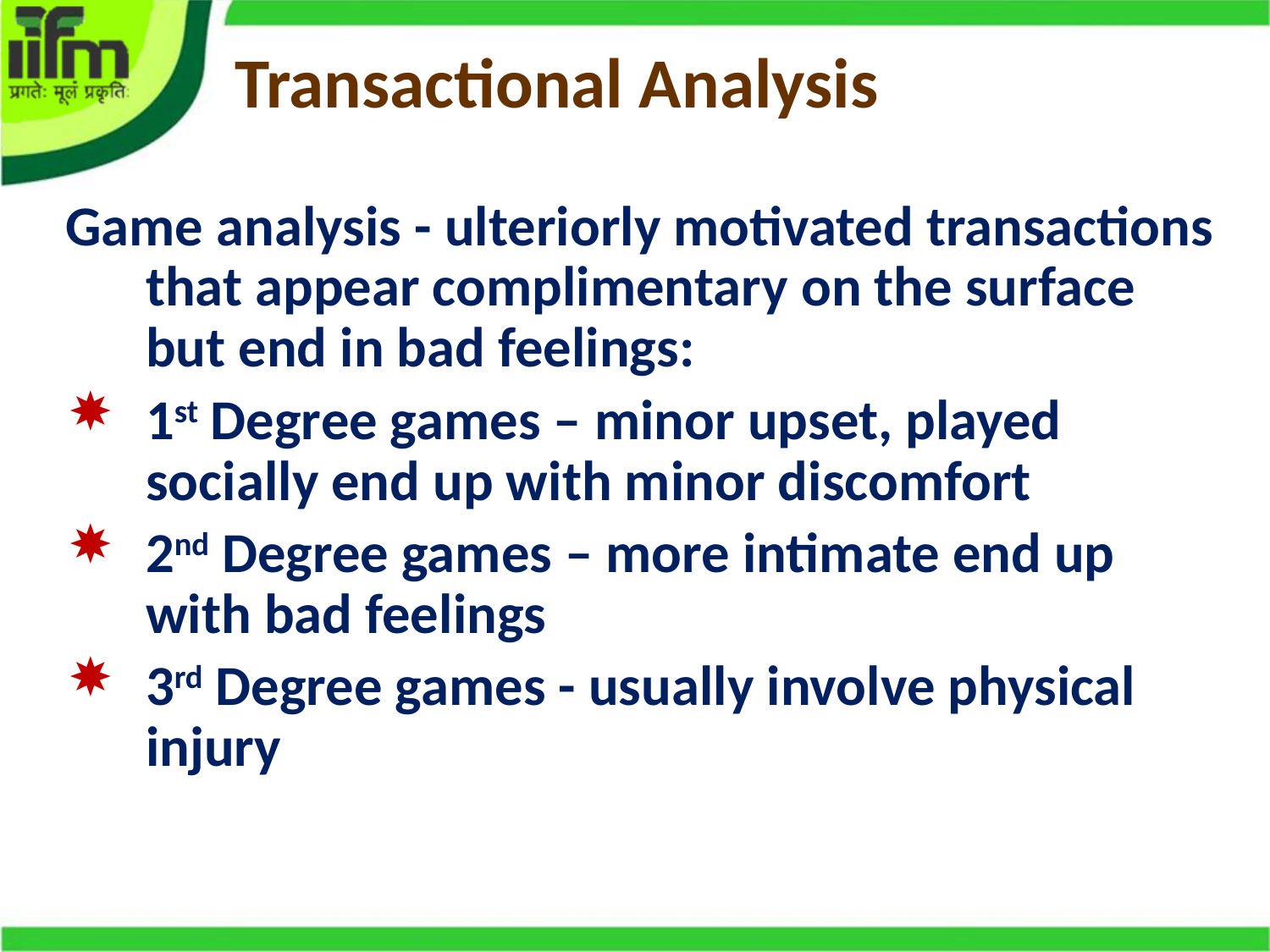

# Transactional Analysis
Game analysis - ulteriorly motivated transactions that appear complimentary on the surface but end in bad feelings:
1st Degree games – minor upset, played socially end up with minor discomfort
2nd Degree games – more intimate end up with bad feelings
3rd Degree games - usually involve physical injury